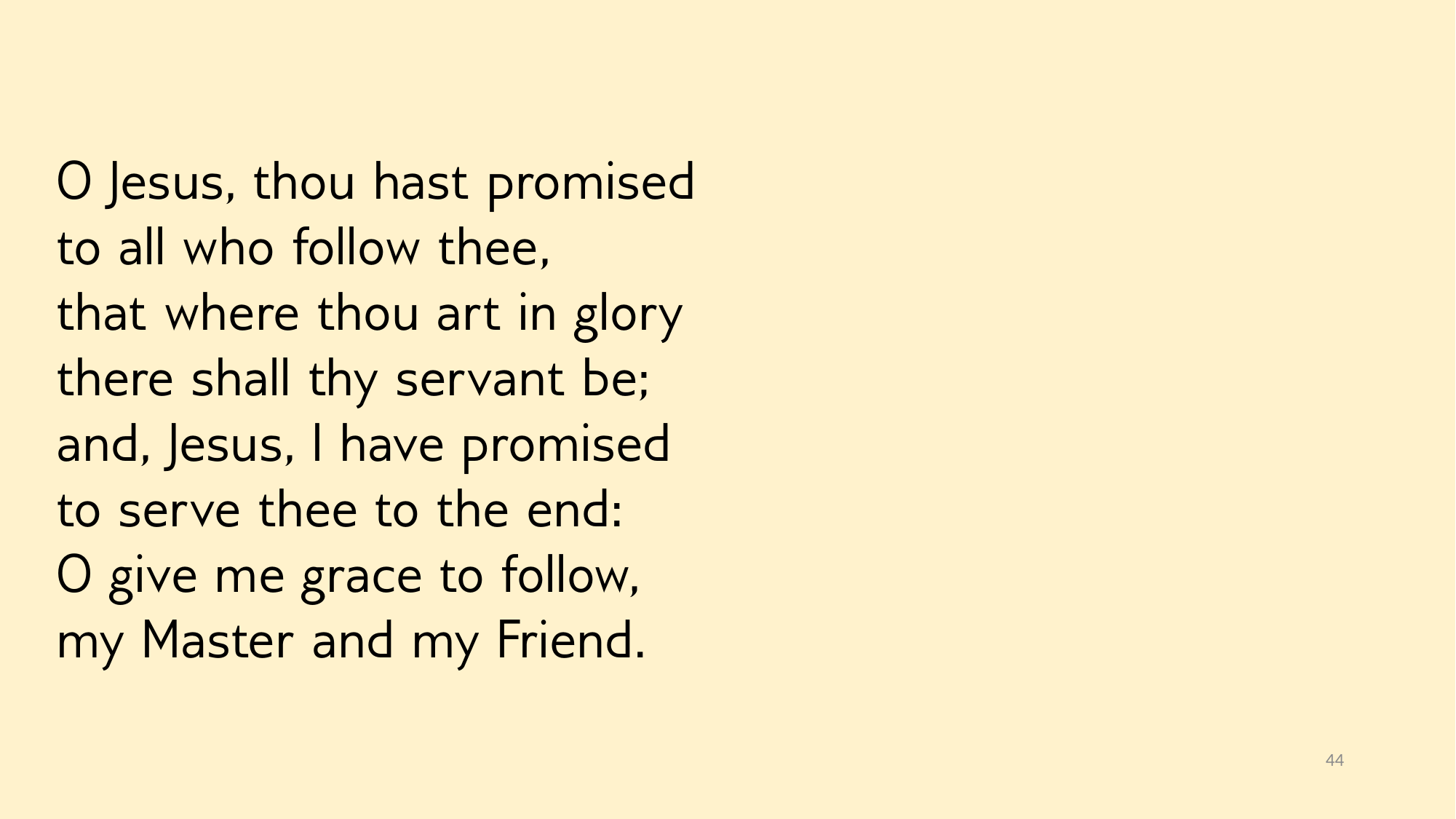

O Jesus, thou hast promised
to all who follow thee,
that where thou art in glory
there shall thy servant be;
and, Jesus, I have promised
to serve thee to the end:
O give me grace to follow,
my Master and my Friend.
44